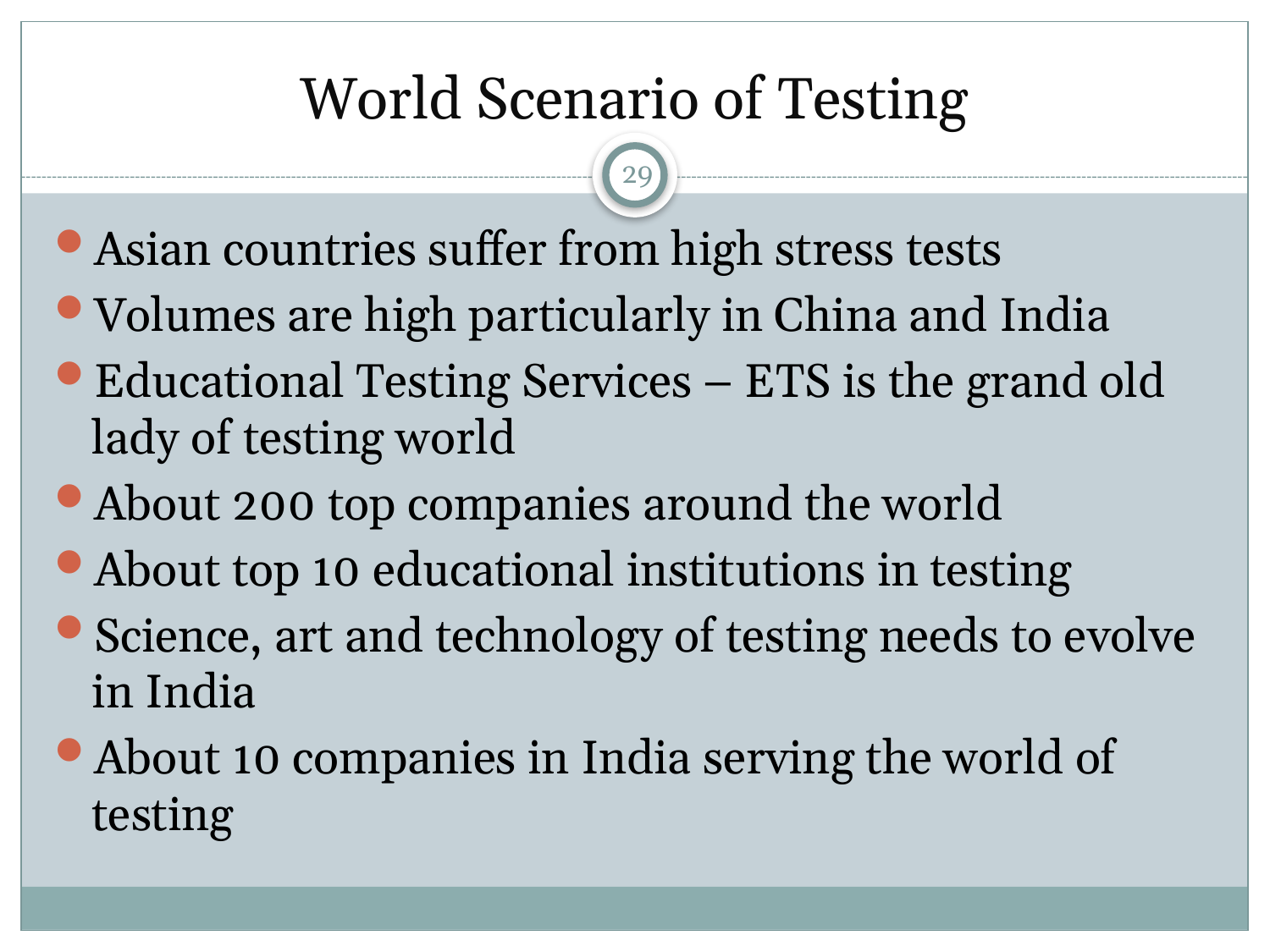

# World Scenario of Testing
29
Asian countries suffer from high stress tests
Volumes are high particularly in China and India
Educational Testing Services – ETS is the grand old lady of testing world
About 200 top companies around the world
About top 10 educational institutions in testing
Science, art and technology of testing needs to evolve in India
About 10 companies in India serving the world of testing